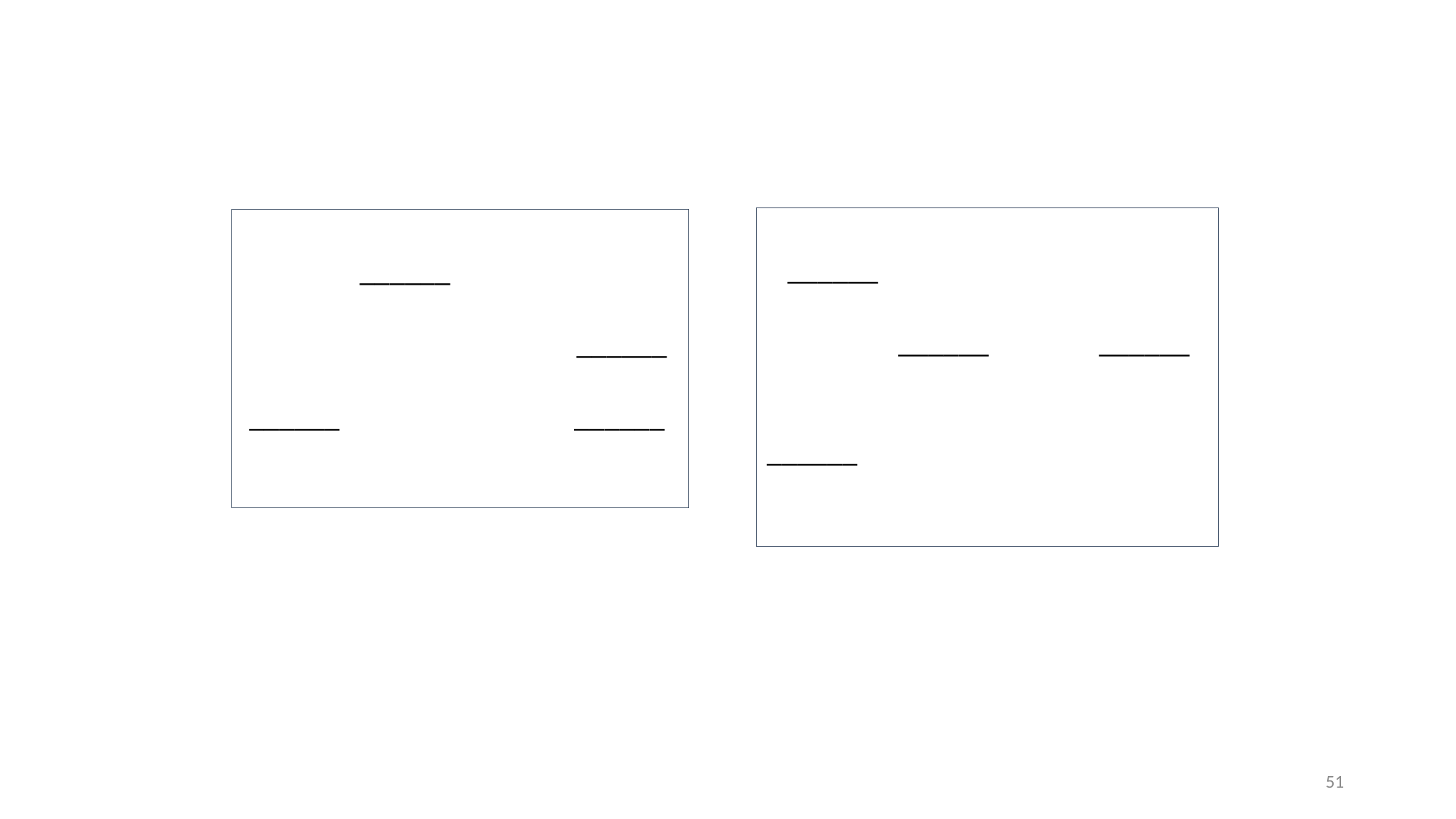

______

                   ______                ______

			          ______

                 ______

                     		 ______

 ______                                  ______

51